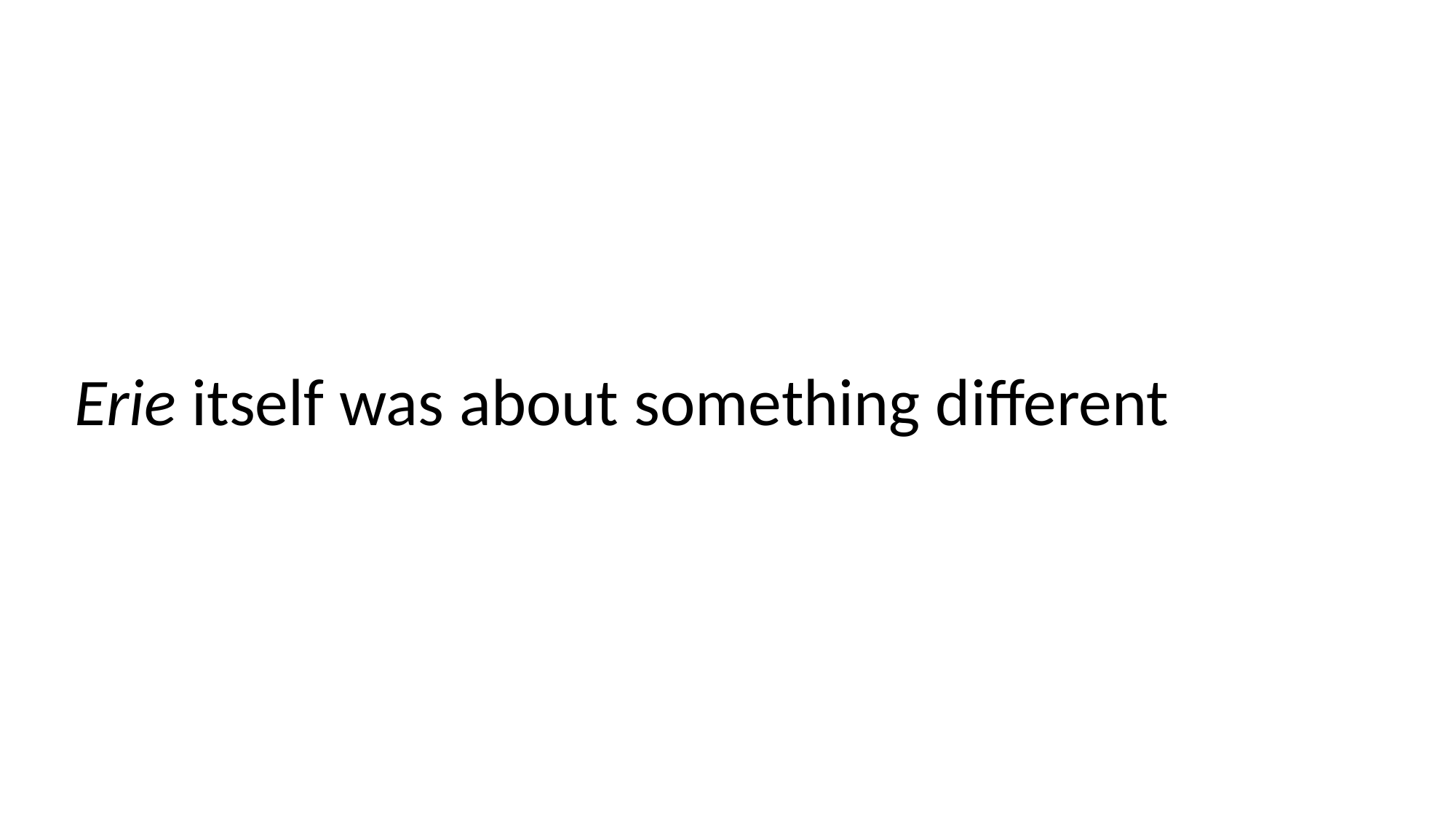

# Erie itself was about something different